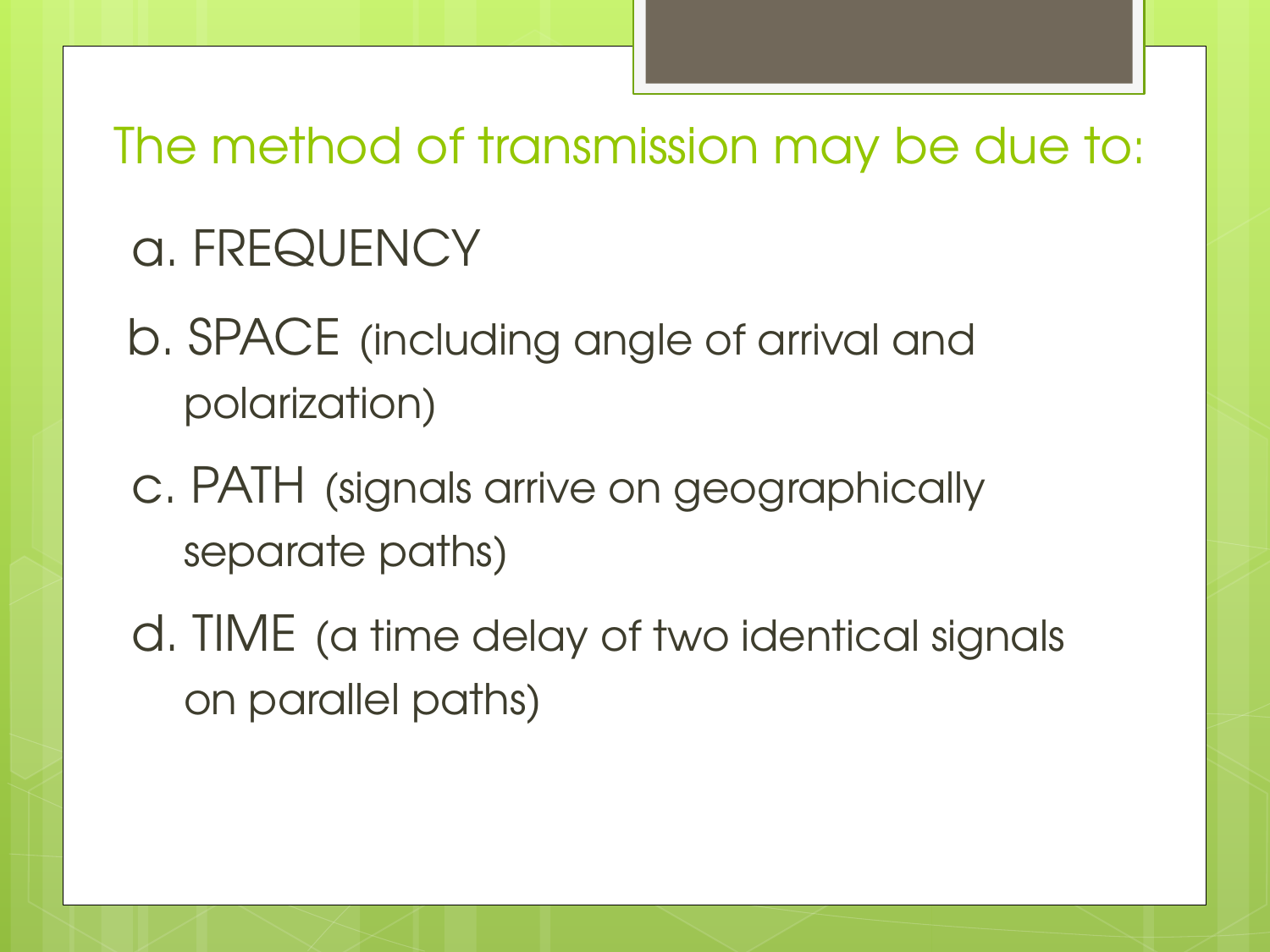

# The method of transmission may be due to:
 a. FREQUENCY
 b. SPACE (including angle of arrival and
      polarization)
 c. PATH (signals arrive on geographically
      separate paths)
 d. TIME (a time delay of two identical signals
      on parallel paths)